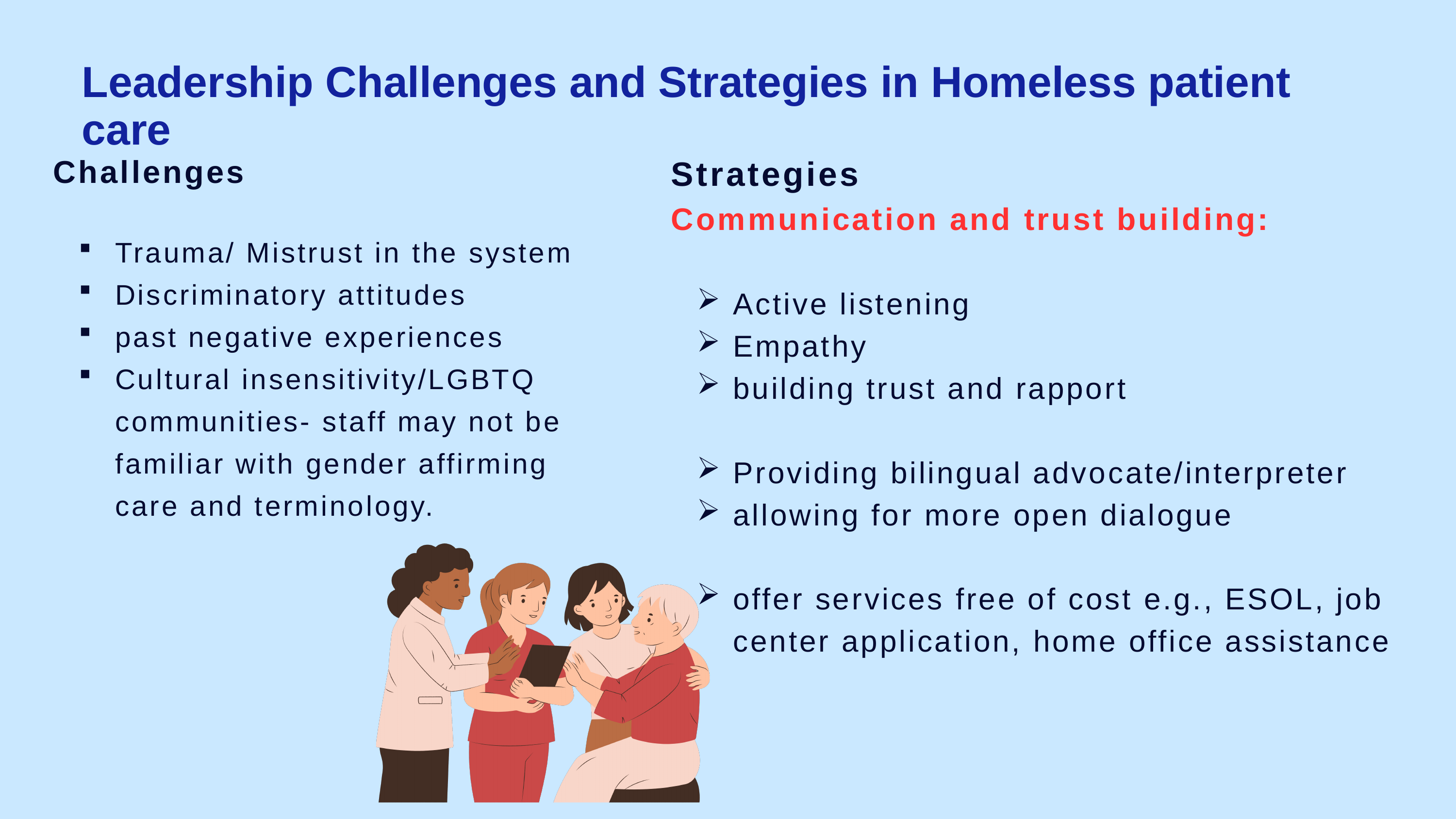

Leadership Challenges and Strategies in Homeless patient care
Challenges

Trauma/ Mistrust in the system
Discriminatory attitudes
past negative experiences
Cultural insensitivity/LGBTQ communities- staff may not be familiar with gender affirming care and terminology.

Strategies
Communication and trust building:

Active listening
Empathy
building trust and rapport

Providing bilingual advocate/interpreter
allowing for more open dialogue

offer services free of cost e.g., ESOL, job center application, home office assistance